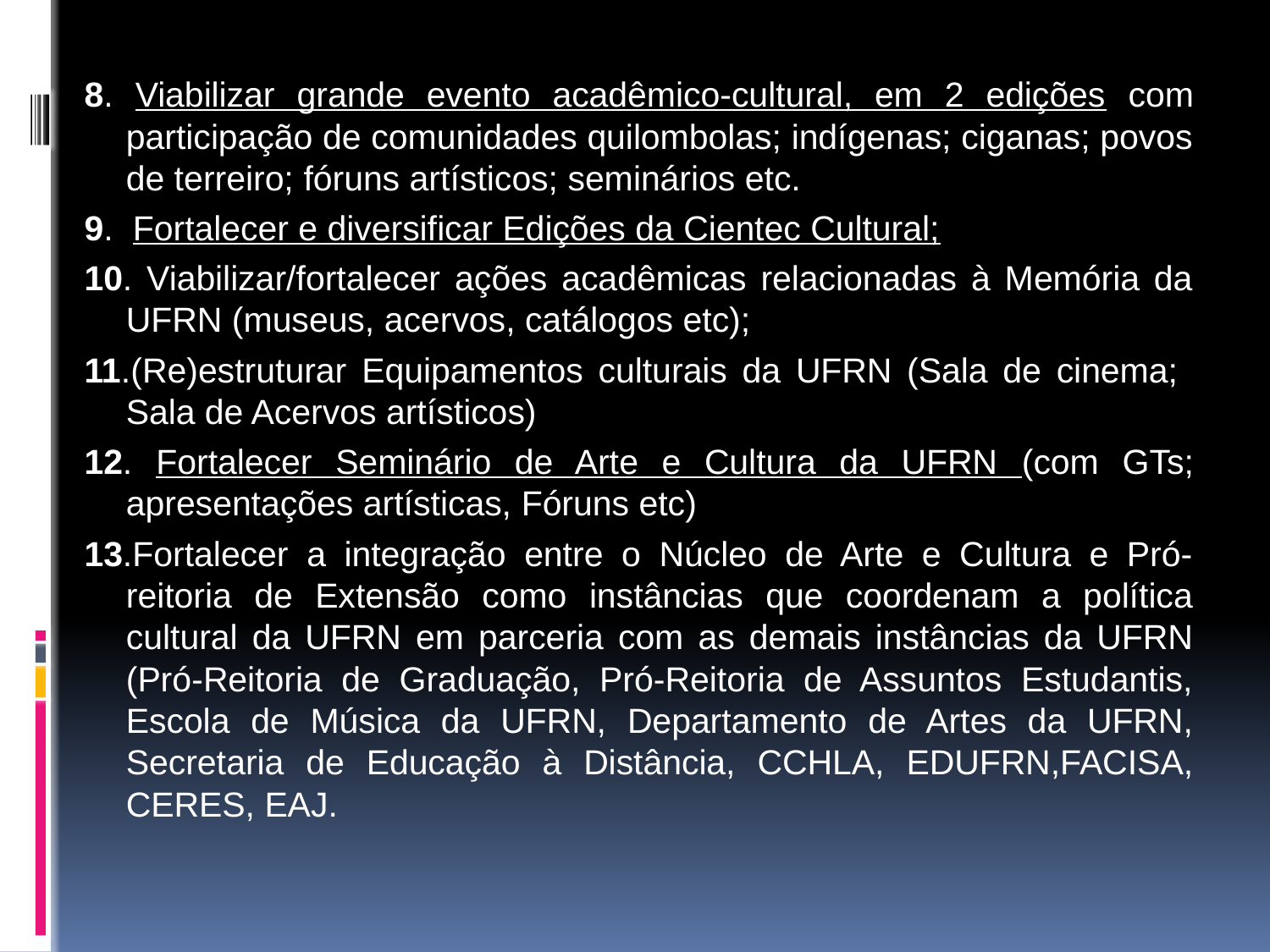

8. Viabilizar grande evento acadêmico-cultural, em 2 edições com participação de comunidades quilombolas; indígenas; ciganas; povos de terreiro; fóruns artísticos; seminários etc.
9.  Fortalecer e diversificar Edições da Cientec Cultural;
10. Viabilizar/fortalecer ações acadêmicas relacionadas à Memória da UFRN (museus, acervos, catálogos etc);
11.(Re)estruturar Equipamentos culturais da UFRN (Sala de cinema;  Sala de Acervos artísticos)
12. Fortalecer Seminário de Arte e Cultura da UFRN (com GTs; apresentações artísticas, Fóruns etc)
13.Fortalecer a integração entre o Núcleo de Arte e Cultura e Pró-reitoria de Extensão como instâncias que coordenam a política cultural da UFRN em parceria com as demais instâncias da UFRN (Pró-Reitoria de Graduação, Pró-Reitoria de Assuntos Estudantis, Escola de Música da UFRN, Departamento de Artes da UFRN, Secretaria de Educação à Distância, CCHLA, EDUFRN,FACISA, CERES, EAJ.